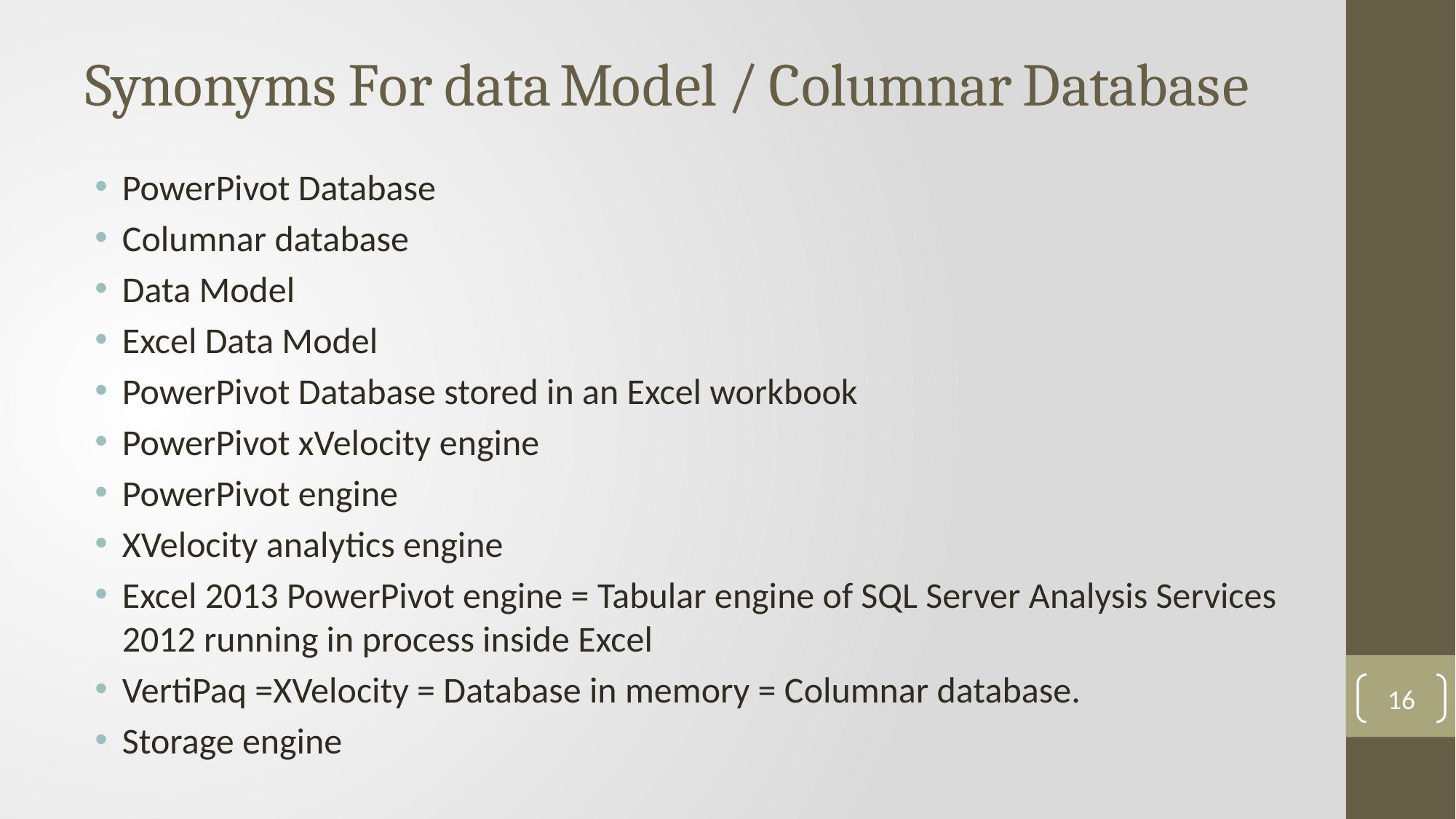

# Synonyms For data Model / Columnar Database
PowerPivot Database
Columnar database
Data Model
Excel Data Model
PowerPivot Database stored in an Excel workbook
PowerPivot xVelocity engine
PowerPivot engine
XVelocity analytics engine
Excel 2013 PowerPivot engine = Tabular engine of SQL Server Analysis Services 2012 running in process inside Excel
VertiPaq =XVelocity = Database in memory = Columnar database.
Storage engine
16